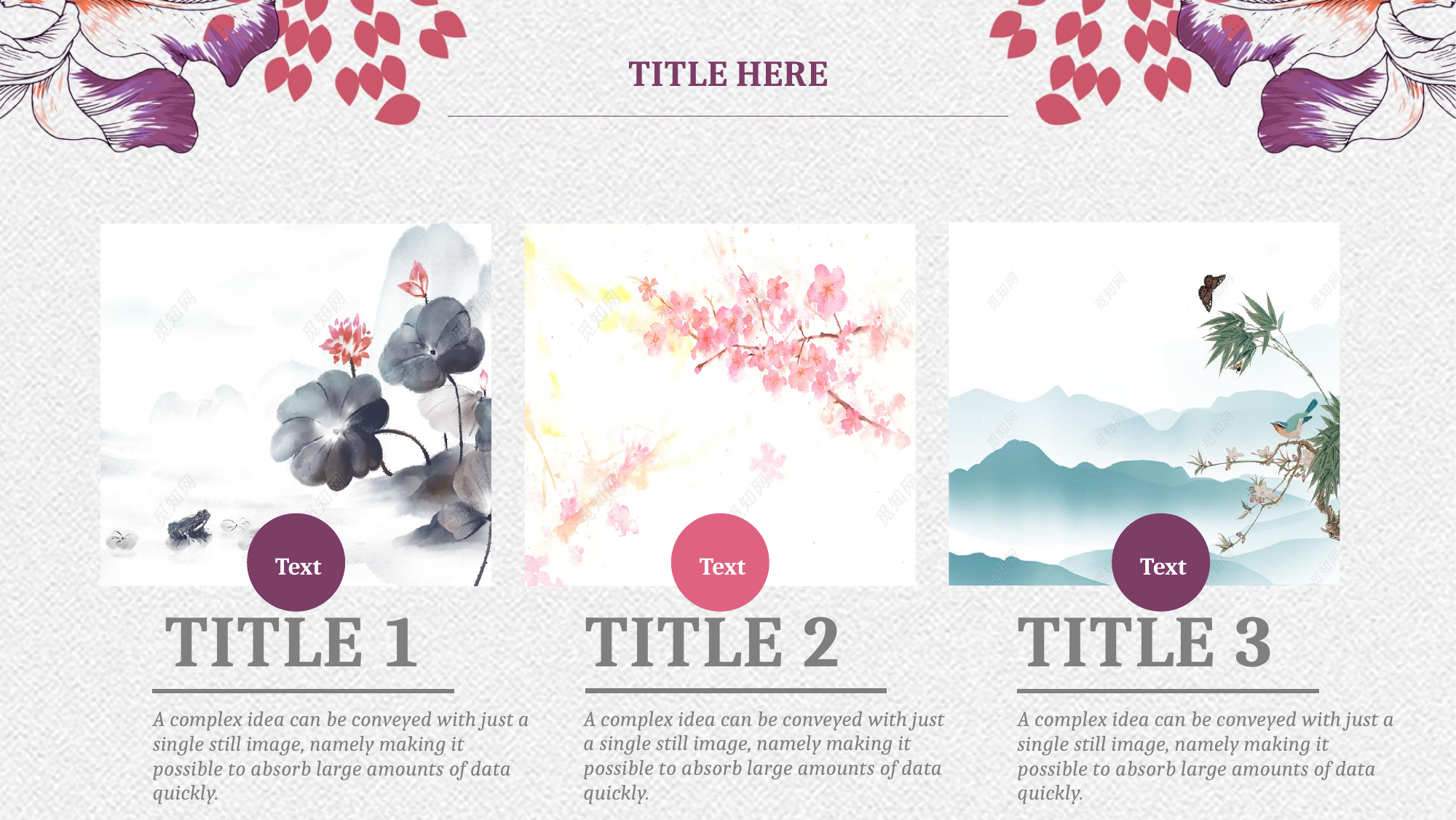

TITLE HERE

Text
Text
Text
TITLE 2
TITLE 1
TITLE 3
A complex idea can be conveyed with just a single still image, namely making it possible to absorb large amounts of data quickly.
A complex idea can be conveyed with just a single still image, namely making it possible to absorb large amounts of data quickly.
A complex idea can be conveyed with just a single still image, namely making it possible to absorb large amounts of data quickly.